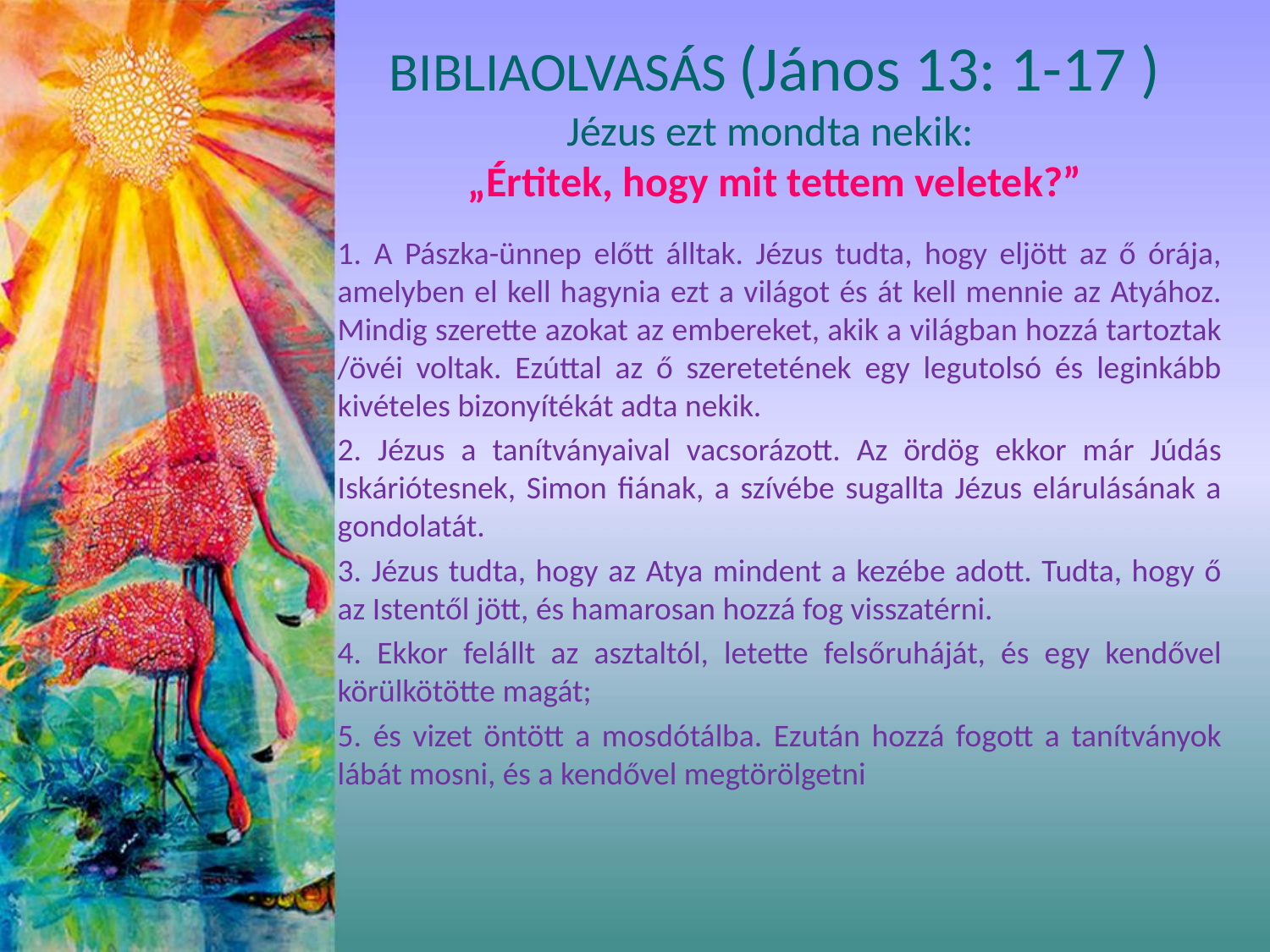

# BIBLIAOLVASÁS (János 13: 1-17 ) Jézus ezt mondta nekik: „Értitek, hogy mit tettem veletek?”
1. A Pászka-ünnep előtt álltak. Jézus tudta, hogy eljött az ő órája, amelyben el kell hagynia ezt a világot és át kell mennie az Atyához. Mindig szerette azokat az embereket, akik a világban hozzá tartoztak /övéi voltak. Ezúttal az ő szeretetének egy legutolsó és leginkább kivételes bizonyítékát adta nekik.
2. Jézus a tanítványaival vacsorázott. Az ördög ekkor már Júdás Iskáriótesnek, Simon fiának, a szívébe sugallta Jézus elárulásának a gondolatát.
3. Jézus tudta, hogy az Atya mindent a kezébe adott. Tudta, hogy ő az Istentől jött, és hamarosan hozzá fog visszatérni.
4. Ekkor felállt az asztaltól, letette felsőruháját, és egy kendővel körülkötötte magát;
5. és vizet öntött a mosdótálba. Ezután hozzá fogott a tanítványok lábát mosni, és a kendővel megtörölgetni